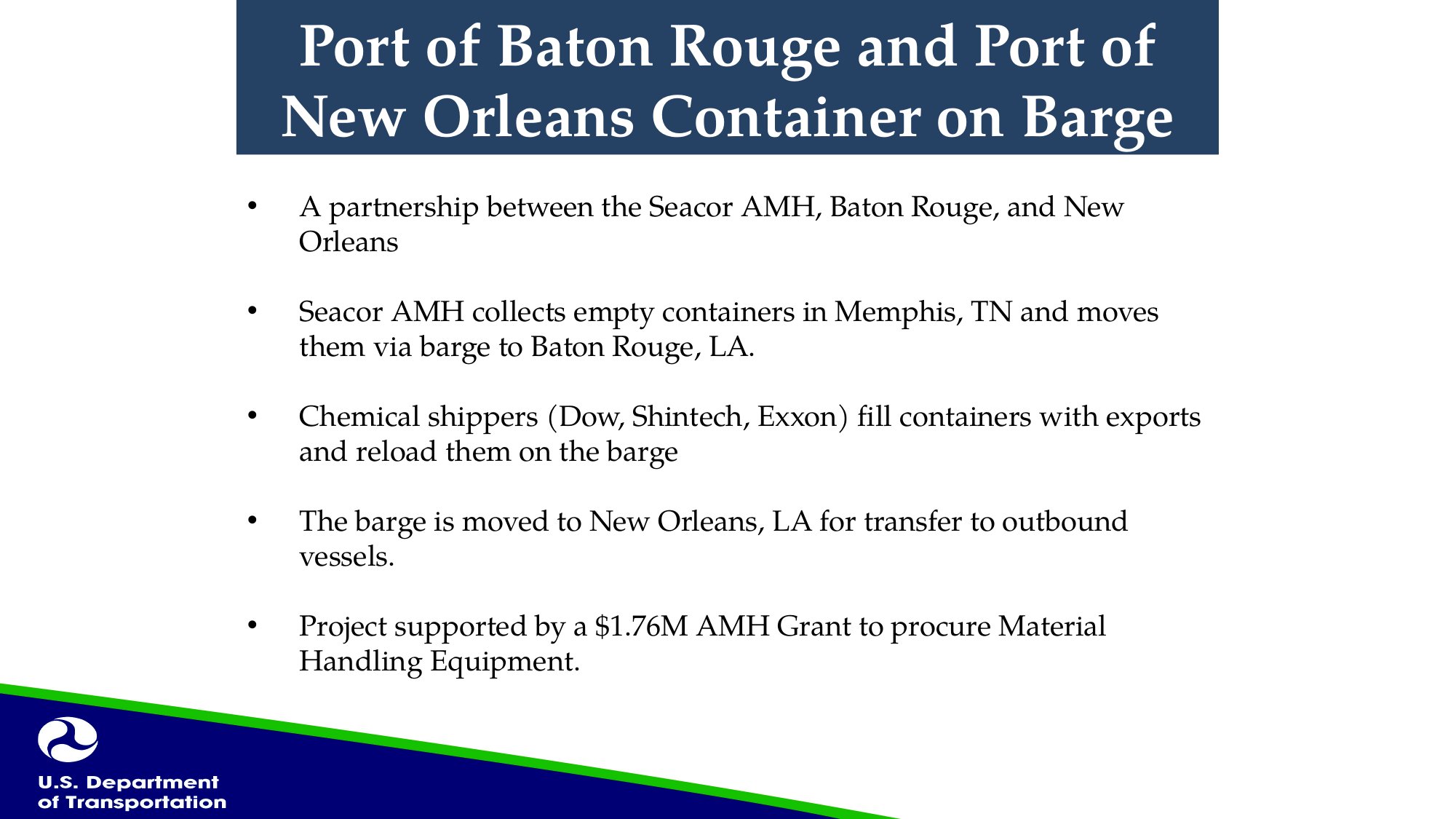

# Port of Baton Rouge and Port of New Orleans Container on Barge
A partnership between the Seacor AMH, Baton Rouge, and New Orleans

Seacor AMH collects empty containers in Memphis, TN and moves them via barge to Baton Rouge, LA.

Chemical shippers (Dow, Shintech, Exxon) fill containers with exports and reload them on the barge

The barge is moved to New Orleans, LA for transfer to outbound vessels.

Project supported by a $1.76M AMH Grant to procure Material Handling Equipment.